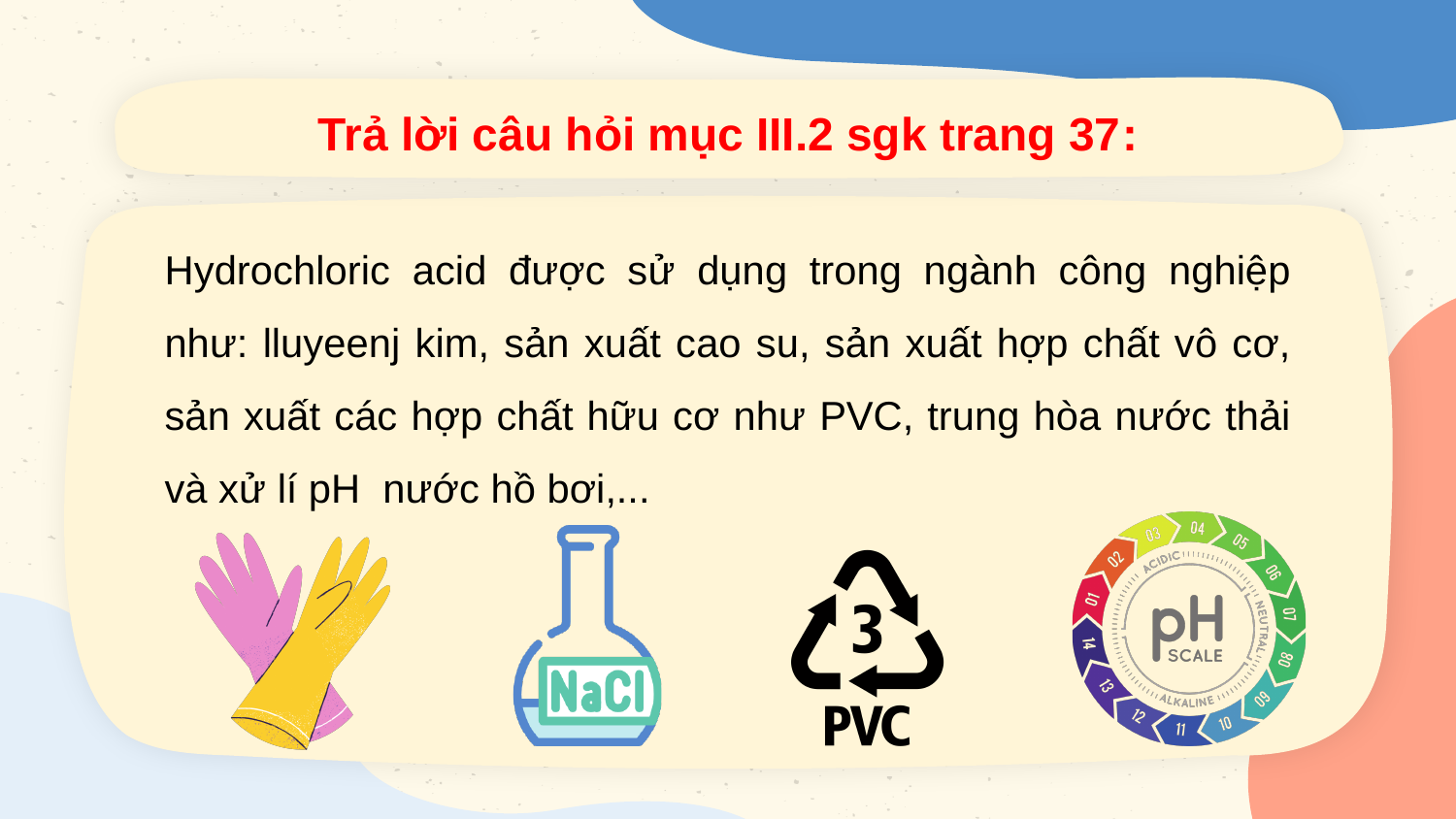

Trả lời câu hỏi mục III.2 sgk trang 37:
Hydrochloric acid được sử dụng trong ngành công nghiệp như: lluyeenj kim, sản xuất cao su, sản xuất hợp chất vô cơ, sản xuất các hợp chất hữu cơ như PVC, trung hòa nước thải và xử lí pH  nước hồ bơi,...